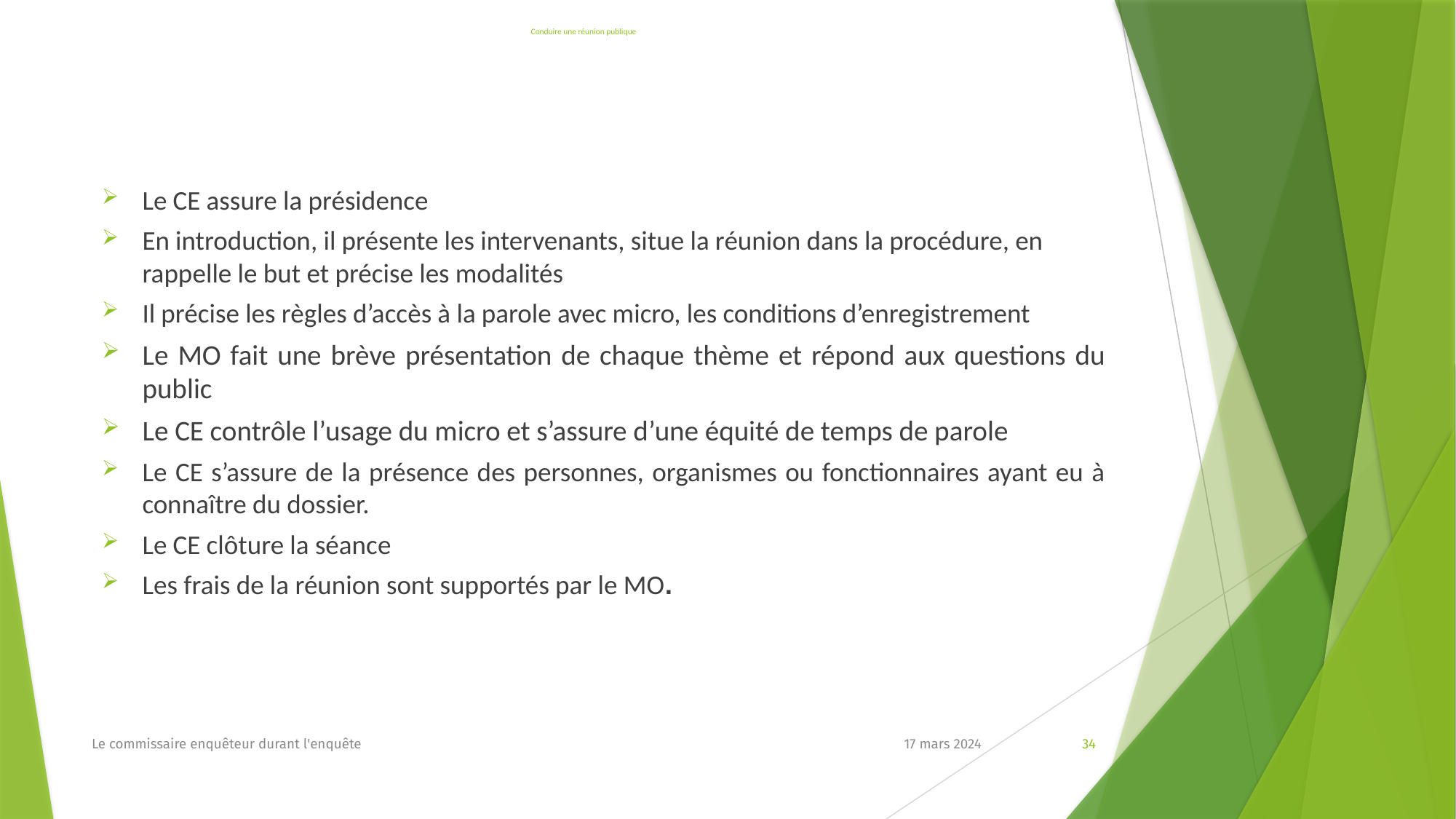

# Conduire une réunion publique
Le CE assure la présidence
En introduction, il présente les intervenants, situe la réunion dans la procédure, en rappelle le but et précise les modalités
Il précise les règles d’accès à la parole avec micro, les conditions d’enregistrement
Le MO fait une brève présentation de chaque thème et répond aux questions du public
Le CE contrôle l’usage du micro et s’assure d’une équité de temps de parole
Le CE s’assure de la présence des personnes, organismes ou fonctionnaires ayant eu à connaître du dossier.
Le CE clôture la séance
Les frais de la réunion sont supportés par le MO.

Le commissaire enquêteur durant l'enquête
17 mars 2024
34